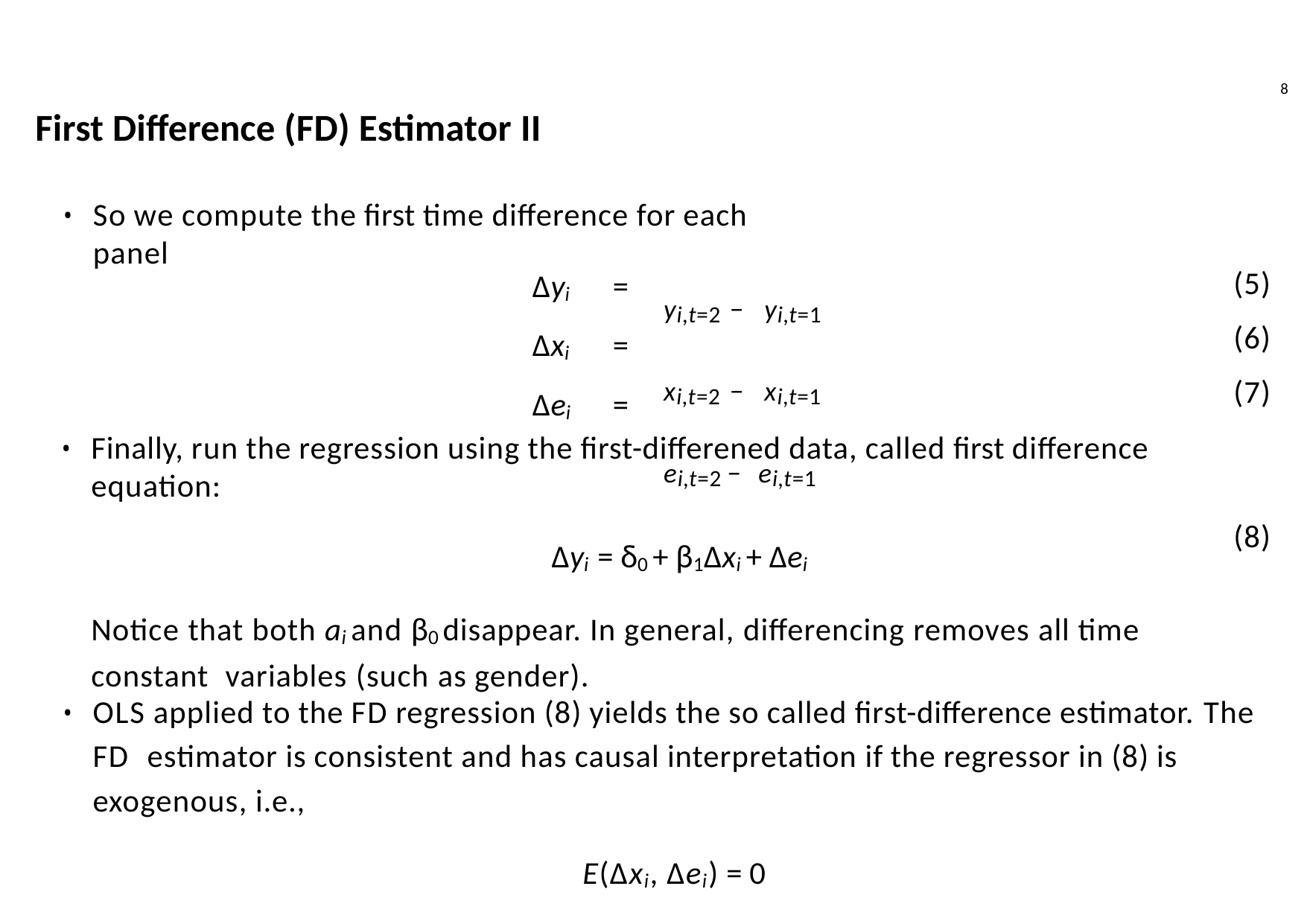

8
# First Difference (FD) Estimator II
So we compute the first time difference for each panel
∆yi	=
∆xi	=
∆ei	=
(5)
(6)
(7)
yi,t=2 − yi,t=1  xi,t=2 − xi,t=1  ei,t=2 − ei,t=1
Finally, run the regression using the first-differened data, called first difference equation:
∆yi = δ0 + β1∆xi + ∆ei
Notice that both ai and β0 disappear. In general, differencing removes all time constant  variables (such as gender).
(8)
OLS applied to the FD regression (8) yields the so called first-difference estimator. The FD  estimator is consistent and has causal interpretation if the regressor in (8) is exogenous, i.e.,
E(∆xi, ∆ei) = 0	(9)